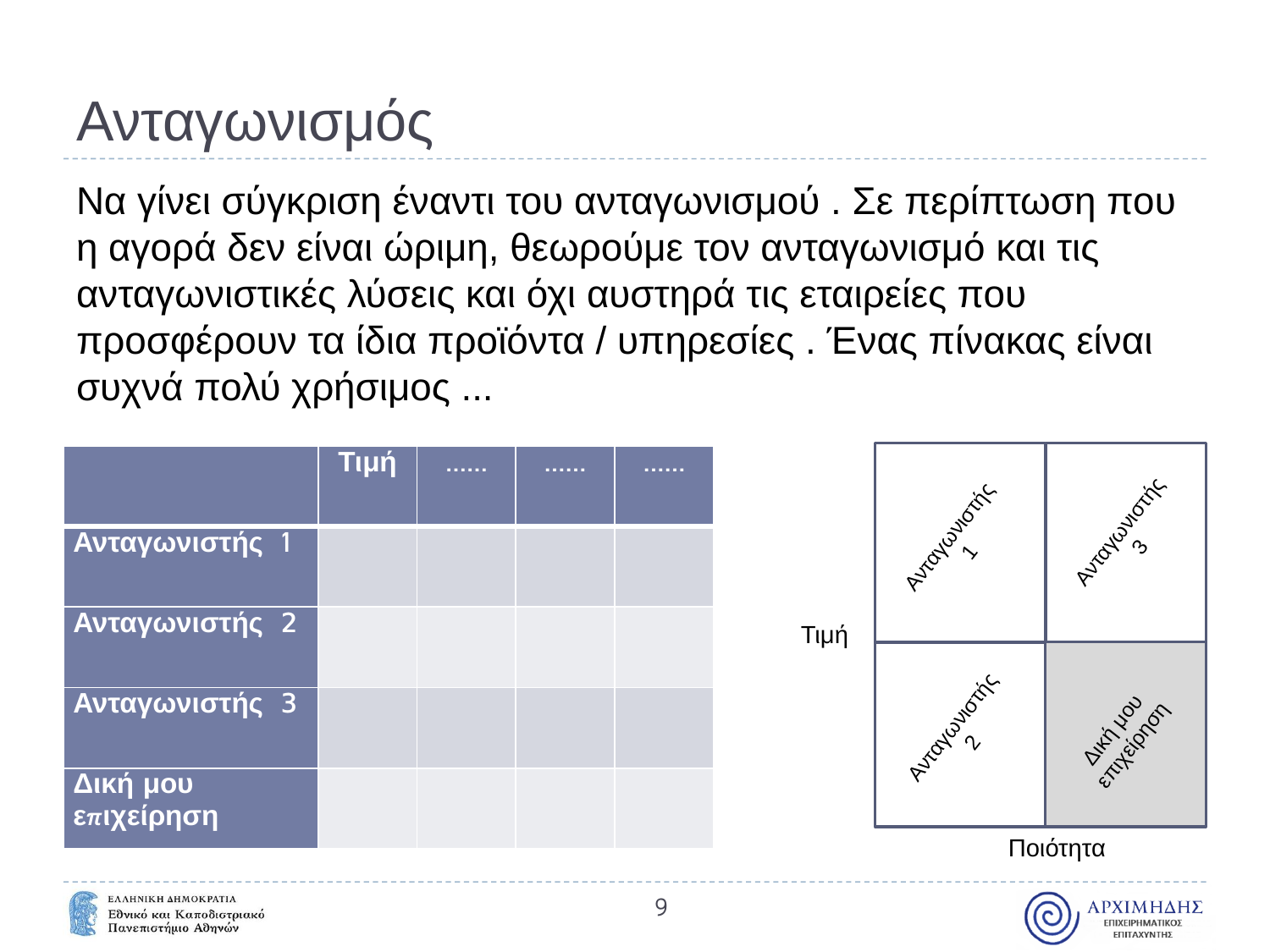

# Ανταγωνισμός
Να γίνει σύγκριση έναντι του ανταγωνισμού . Σε περίπτωση που η αγορά δεν είναι ώριμη, θεωρούμε τον ανταγωνισμό και τις ανταγωνιστικές λύσεις και όχι αυστηρά τις εταιρείες που προσφέρουν τα ίδια προϊόντα / υπηρεσίες . Ένας πίνακας είναι συχνά πολύ χρήσιμος ...

|  | Τιμή | …… | …… | …… |
| --- | --- | --- | --- | --- |
| Ανταγωνιστής 1 |  |  |  |  |
| Ανταγωνιστής 2 |  |  |  |  |
| Ανταγωνιστής 3 |  |  |  |  |
| Δική μου επιχείρηση |  |  |  |  |
Ανταγωνιστής 3
Ανταγωνιστής 1
Τιμή

Ανταγωνιστής 2
Δική μου επιχείρηση
Ποιότητα
9